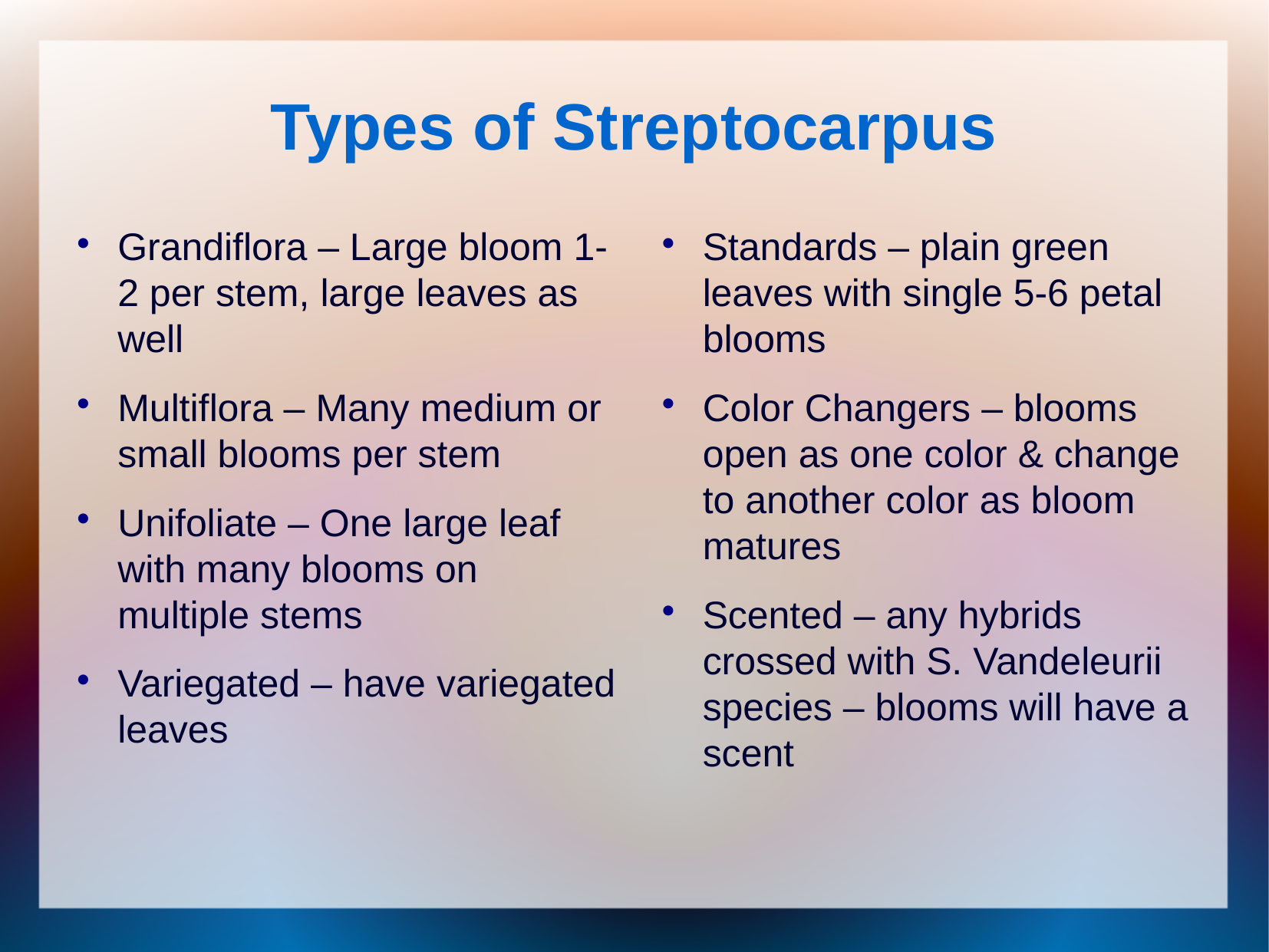

# Types of Streptocarpus
Grandiflora – Large bloom 1-2 per stem, large leaves as well
Multiflora – Many medium or small blooms per stem
Unifoliate – One large leaf with many blooms on multiple stems
Variegated – have variegated leaves
Standards – plain green leaves with single 5-6 petal blooms
Color Changers – blooms open as one color & change to another color as bloom matures
Scented – any hybrids crossed with S. Vandeleurii species – blooms will have a scent